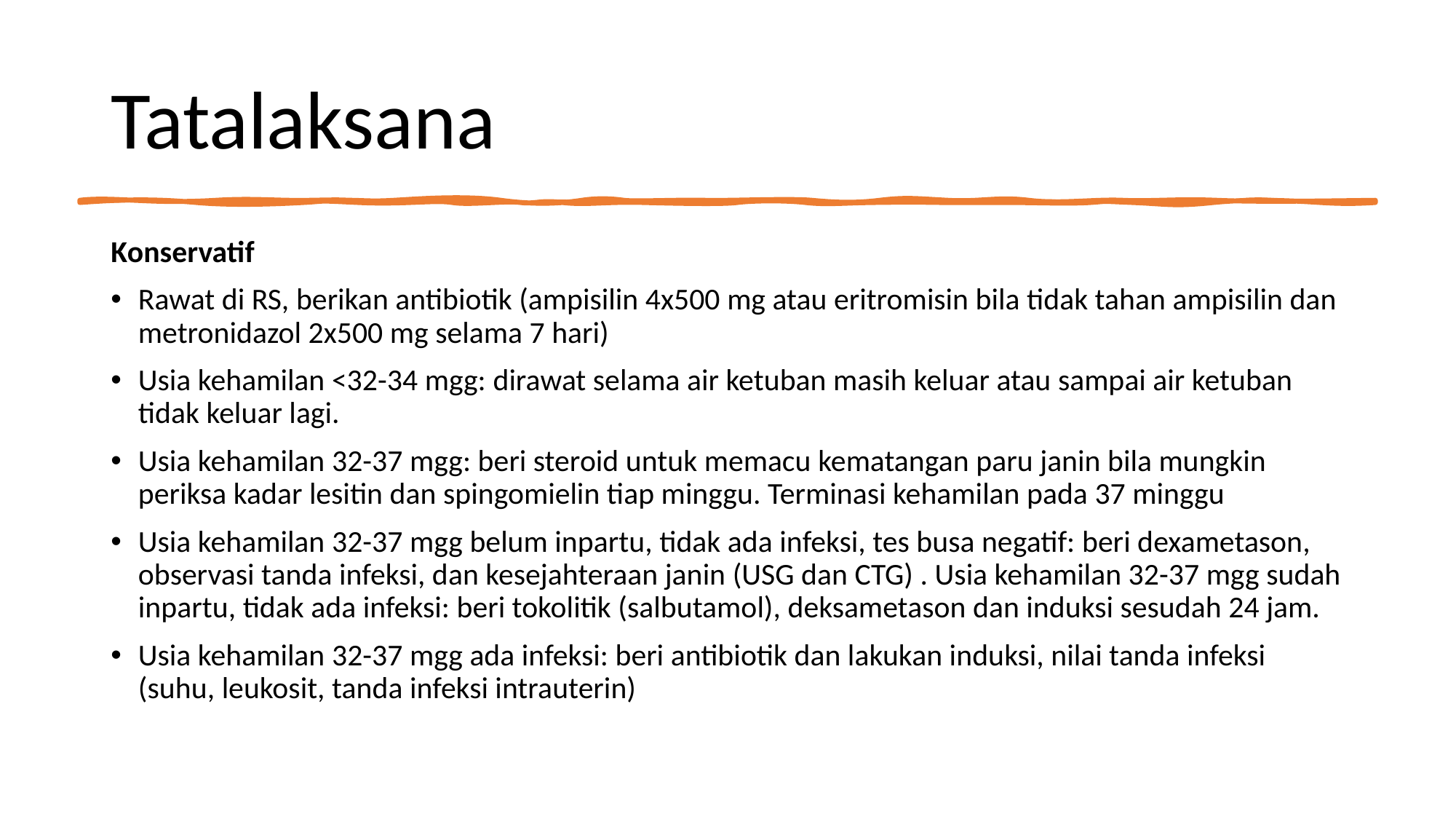

# Tatalaksana

Konservatif
Rawat di RS, berikan antibiotik (ampisilin 4x500 mg atau eritromisin bila tidak tahan ampisilin dan metronidazol 2x500 mg selama 7 hari)
Usia kehamilan <32-34 mgg: dirawat selama air ketuban masih keluar atau sampai air ketuban tidak keluar lagi.
Usia kehamilan 32-37 mgg: beri steroid untuk memacu kematangan paru janin bila mungkin periksa kadar lesitin dan spingomielin tiap minggu. Terminasi kehamilan pada 37 minggu
Usia kehamilan 32-37 mgg belum inpartu, tidak ada infeksi, tes busa negatif: beri dexametason, observasi tanda infeksi, dan kesejahteraan janin (USG dan CTG) . Usia kehamilan 32-37 mgg sudah inpartu, tidak ada infeksi: beri tokolitik (salbutamol), deksametason dan induksi sesudah 24 jam.
Usia kehamilan 32-37 mgg ada infeksi: beri antibiotik dan lakukan induksi, nilai tanda infeksi (suhu, leukosit, tanda infeksi intrauterin)